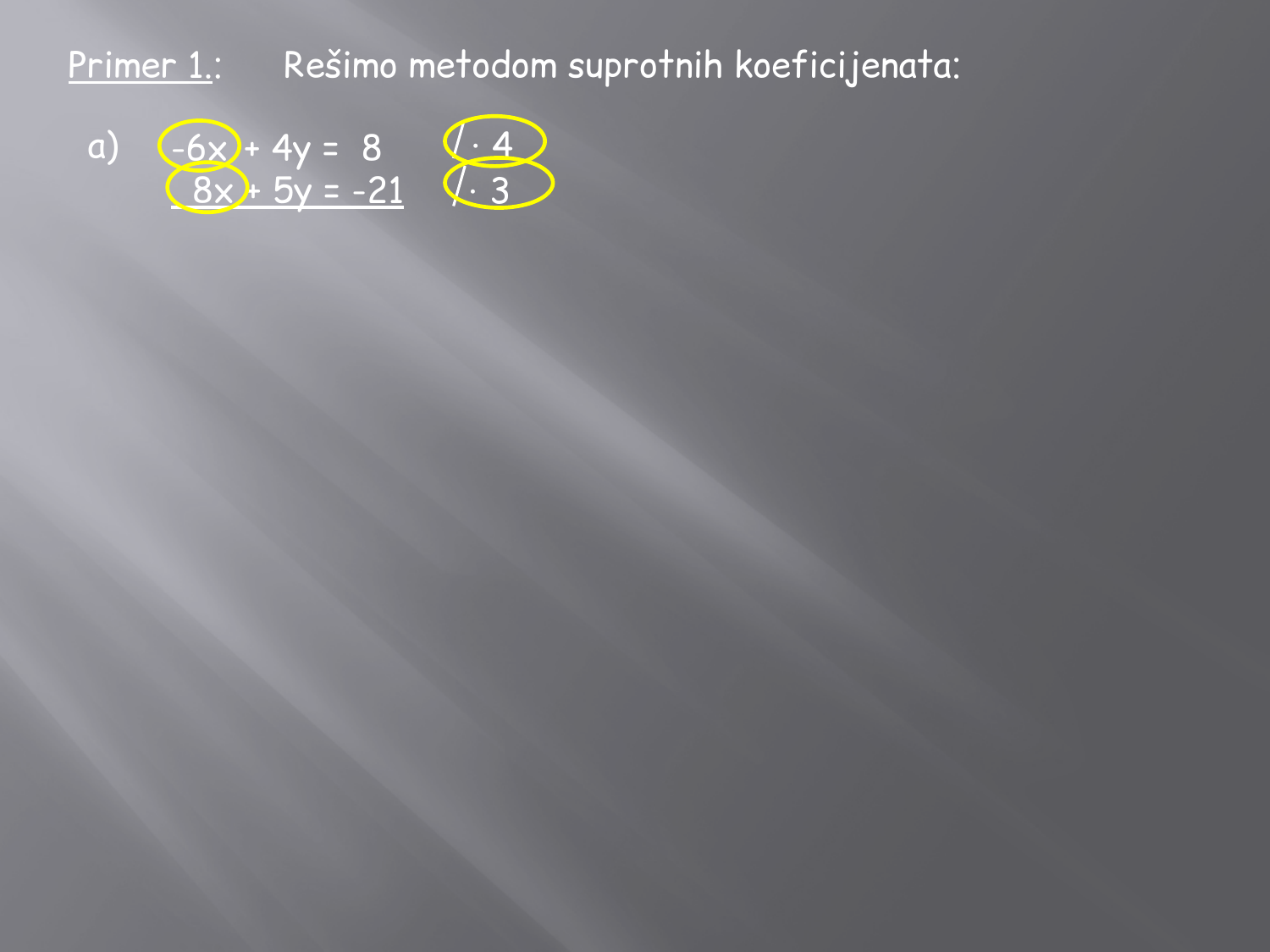

Primer 1.:
Rešimo metodom suprotnih koeficijenata:
a)

· 4
-6x  + 4y =  8
  8x + 5y = -21

· 3